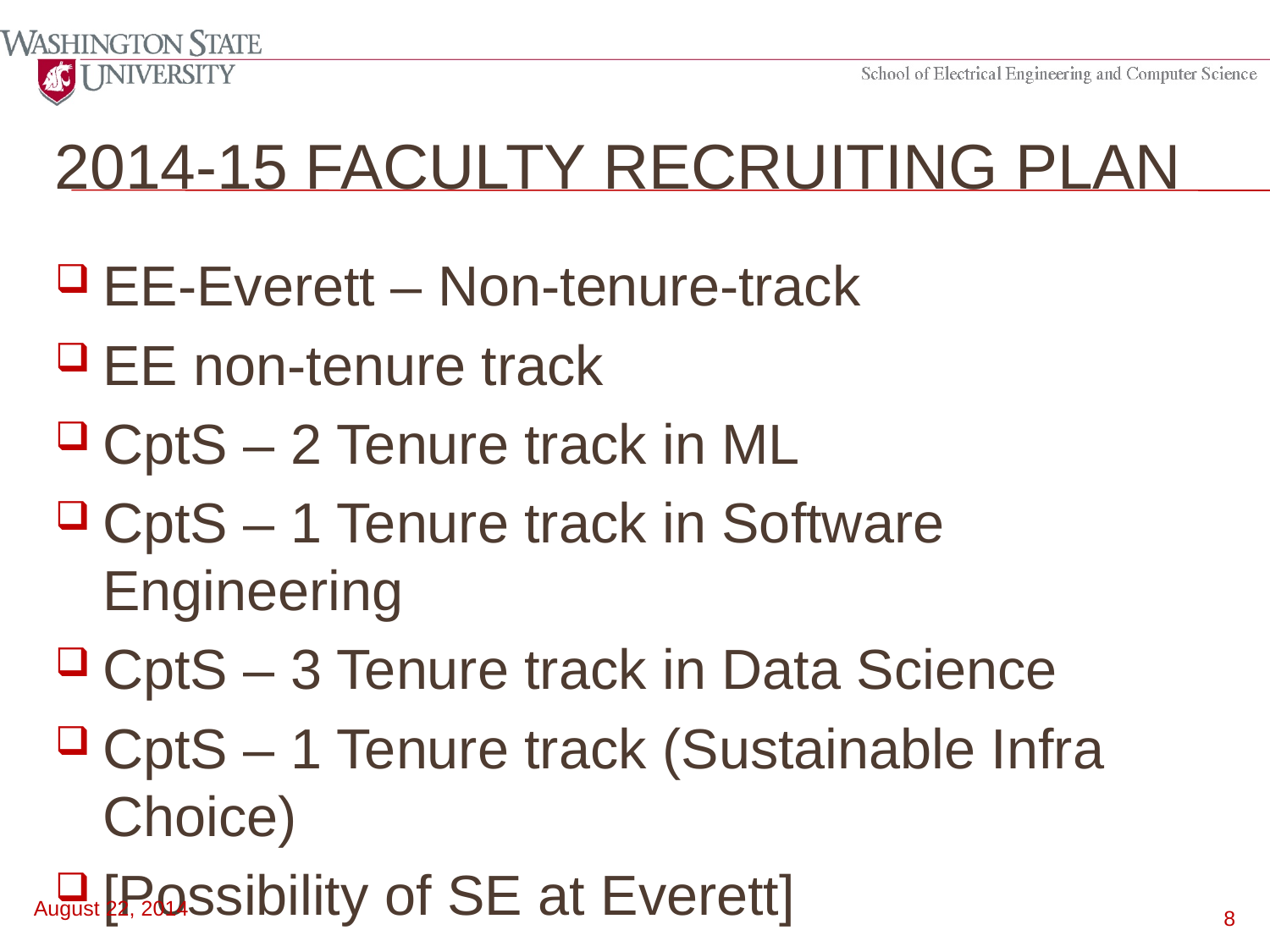

# 2014-15 faculty recruiting plan
EE-Everett – Non-tenure-track
EE non-tenure track
CptS – 2 Tenure track in ML
CptS – 1 Tenure track in Software Engineering
CptS – 3 Tenure track in Data Science
CptS – 1 Tenure track (Sustainable Infra Choice)
[Possibility of SE at Everett]
August 22, 2014
8